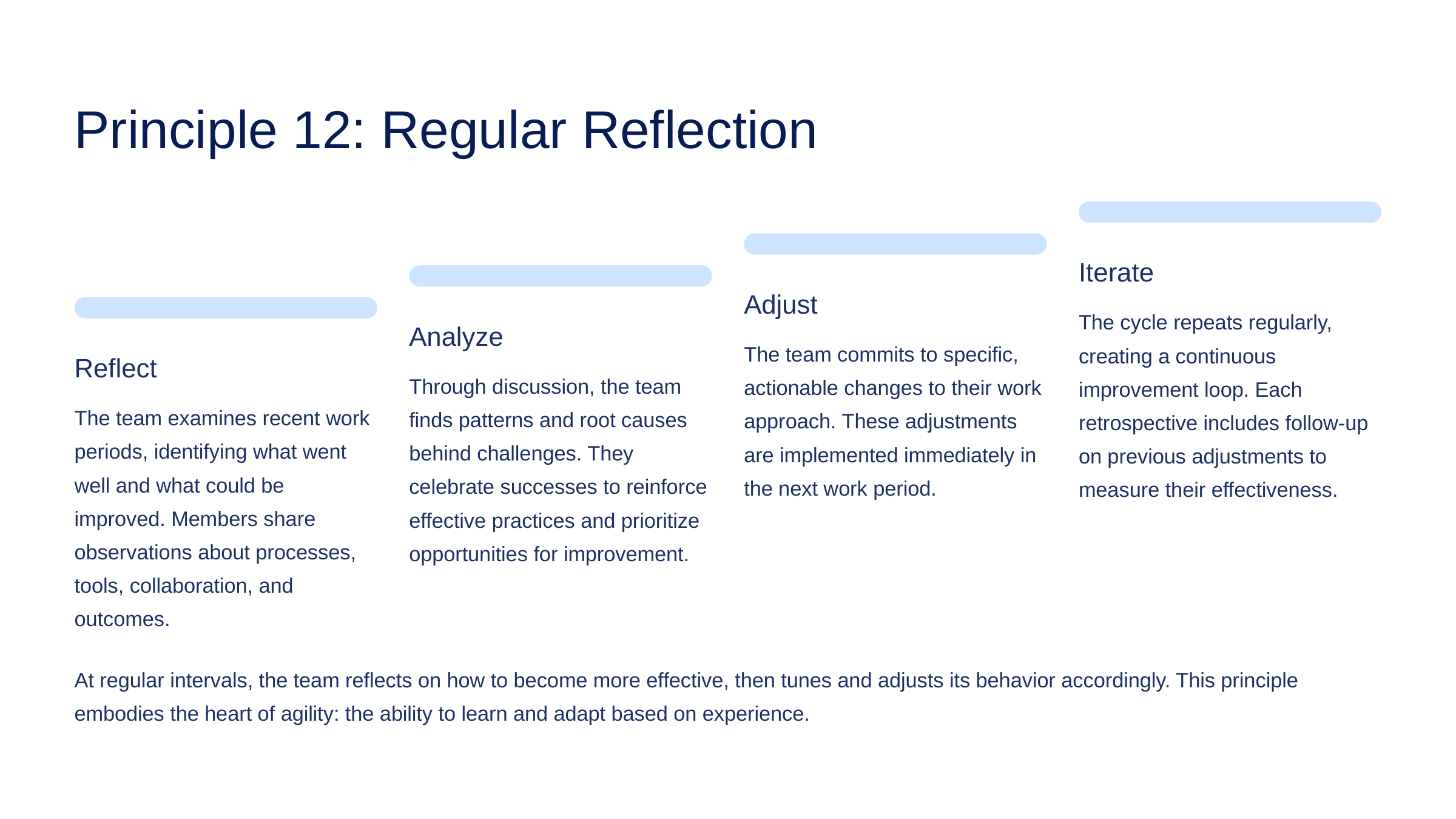

Principle 12: Regular Reflection

Iterate

Adjust

The cycle repeats regularly, creating a continuous improvement loop. Each retrospective includes follow-up on previous adjustments to measure their effectiveness.
Analyze
The team commits to specific, actionable changes to their work approach. These adjustments are implemented immediately in the next work period.
Reflect
Through discussion, the team finds patterns and root causes behind challenges. They celebrate successes to reinforce effective practices and prioritize opportunities for improvement.
The team examines recent work periods, identifying what went well and what could be improved. Members share observations about processes, tools, collaboration, and outcomes.
At regular intervals, the team reflects on how to become more effective, then tunes and adjusts its behavior accordingly. This principle embodies the heart of agility: the ability to learn and adapt based on experience.